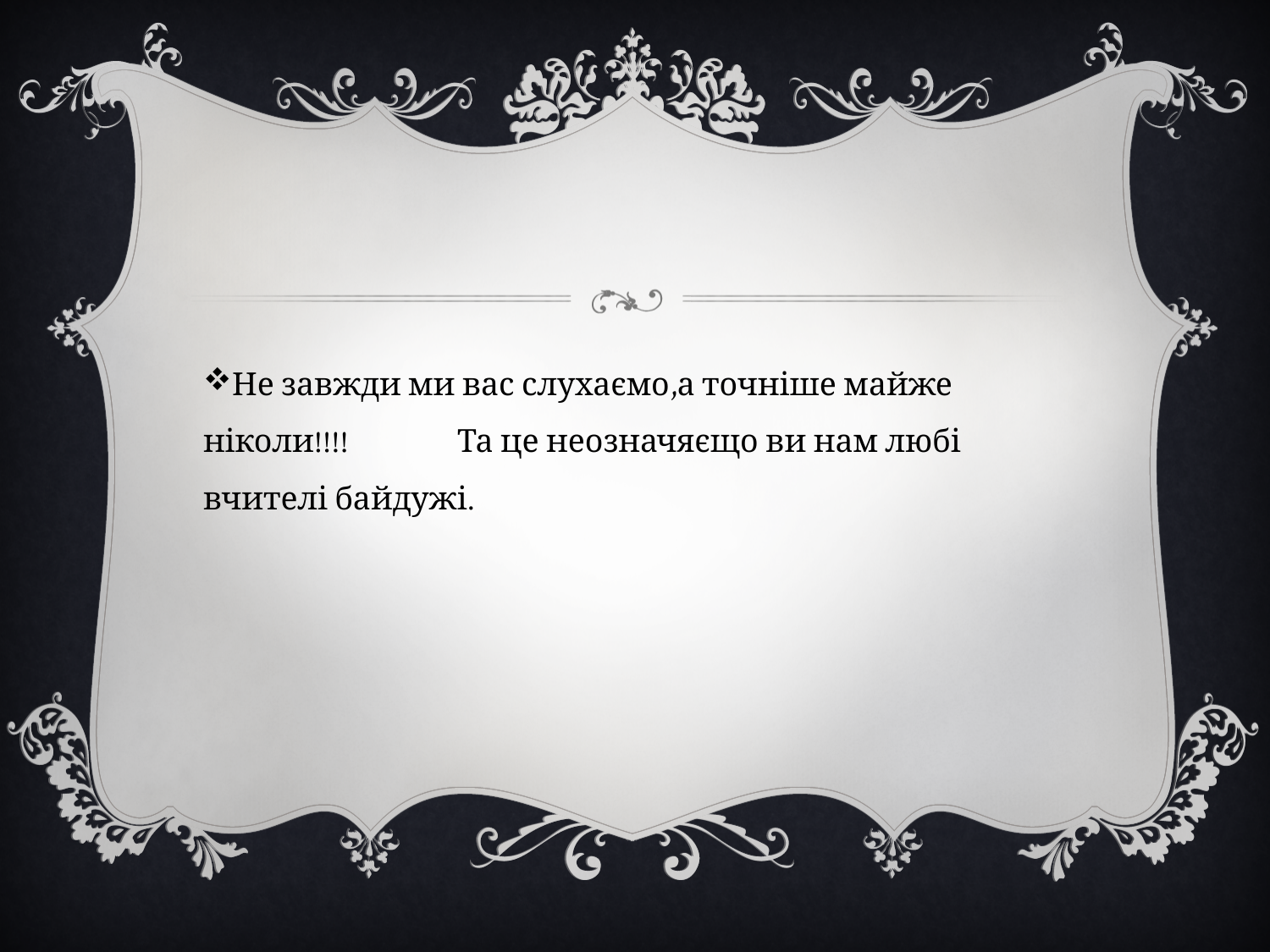

#
Не завжди ми вас слухаємо,а точніше майже ніколи!!!!	Та це неозначяєщо ви нам любі вчителі байдужі.